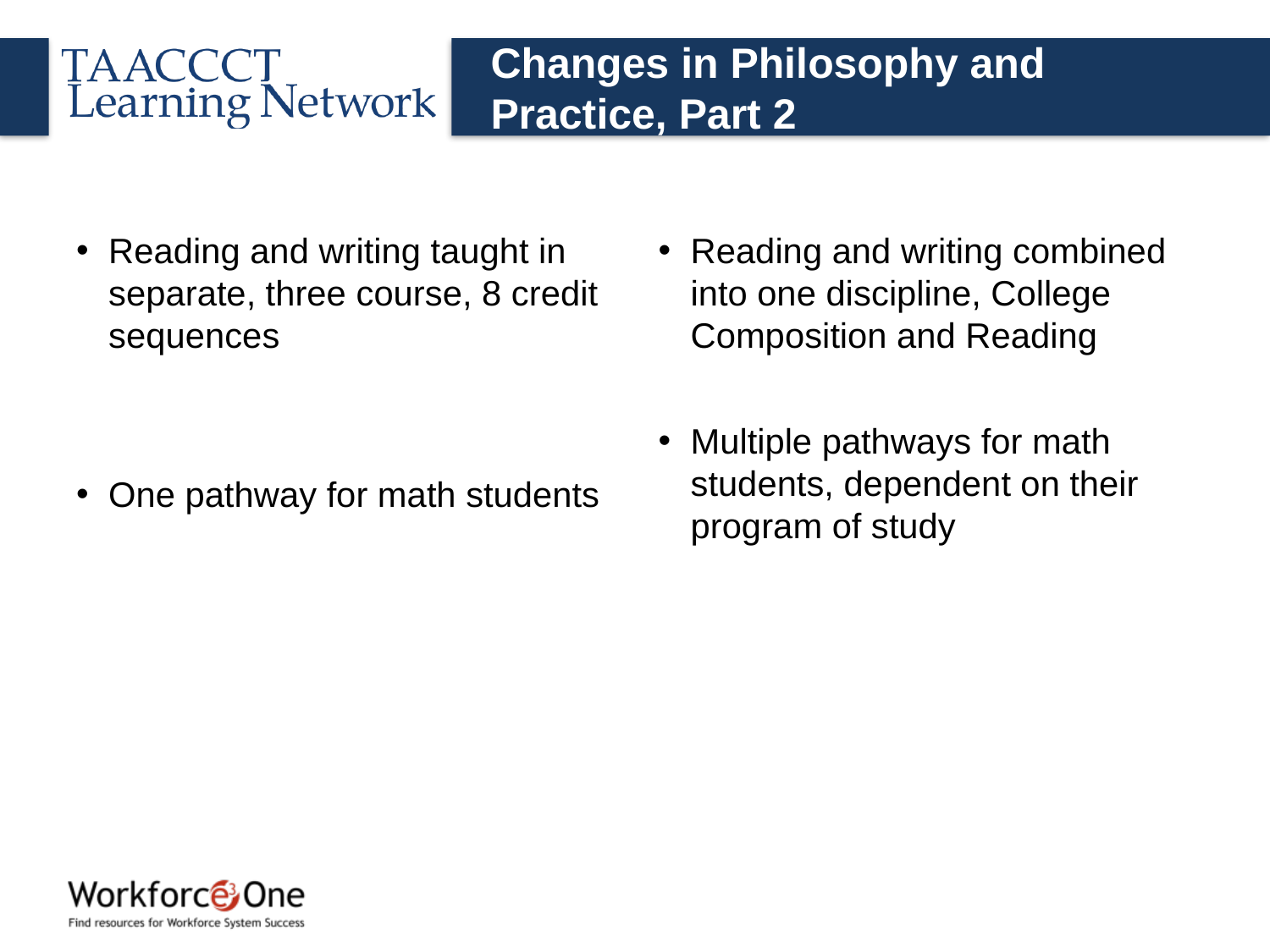

# Changes in Philosophy and Practice, Part 2
Reading and writing taught in separate, three course, 8 credit sequences

One pathway for math students
Reading and writing combined into one discipline, College Composition and Reading

Multiple pathways for math students, dependent on their program of study